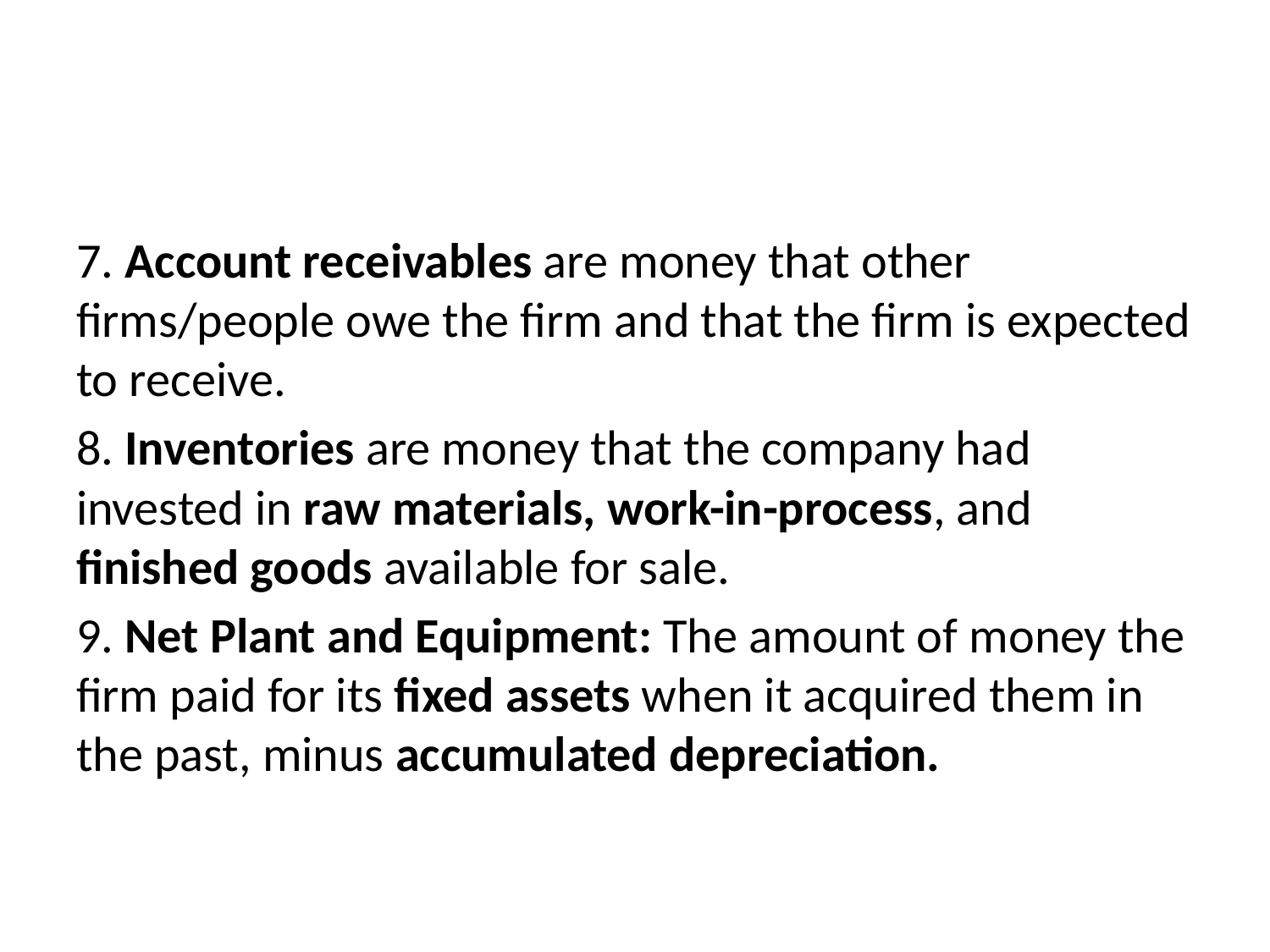

#
7. Account receivables are money that other firms/people owe the firm and that the firm is expected to receive.
8. Inventories are money that the company had invested in raw materials, work-in-process, and finished goods available for sale.
9. Net Plant and Equipment: The amount of money the firm paid for its fixed assets when it acquired them in the past, minus accumulated depreciation.